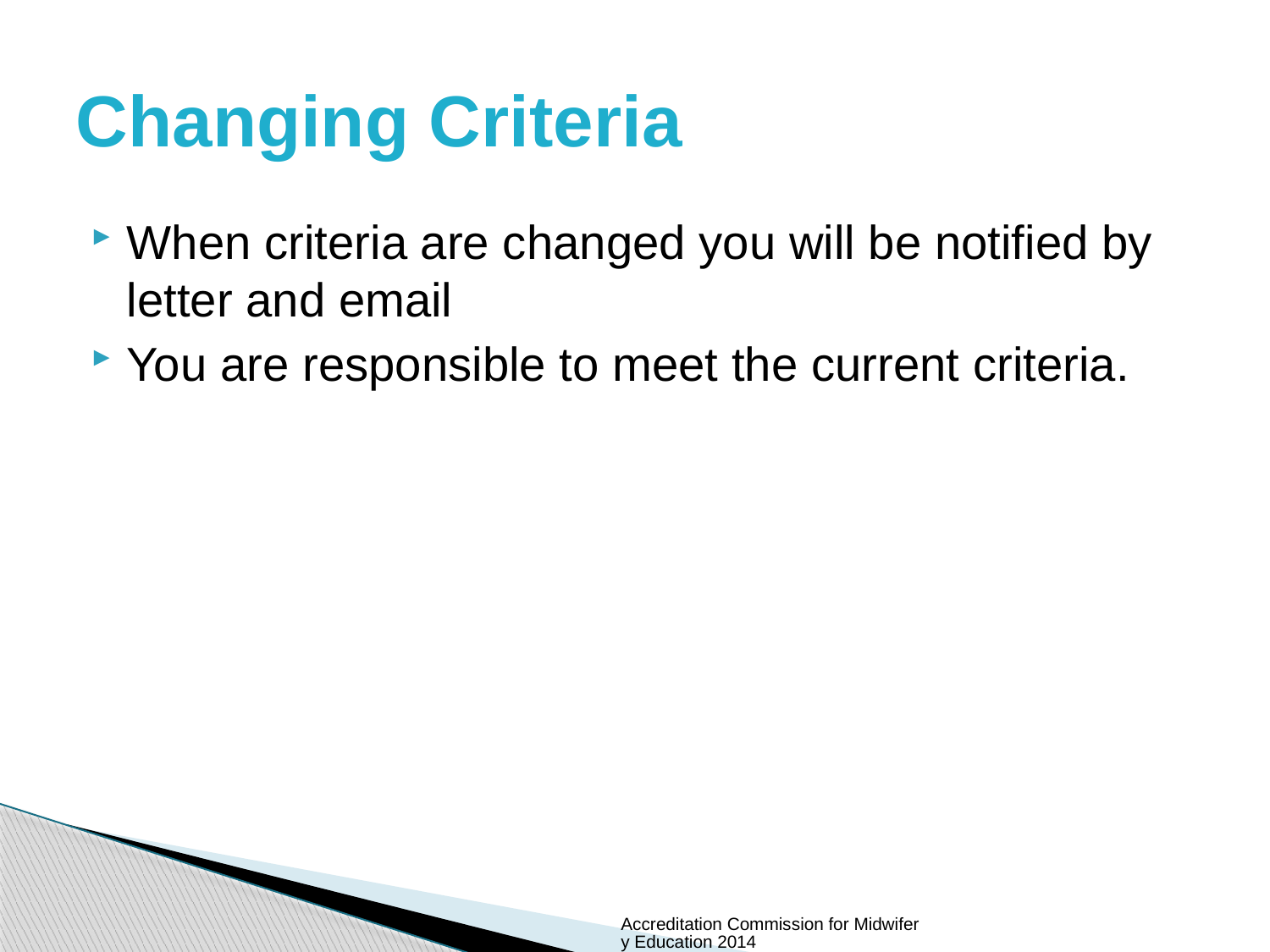

# Changing Criteria
When criteria are changed you will be notified by letter and email
You are responsible to meet the current criteria.
Accreditation Commission for Midwifery Education 2014